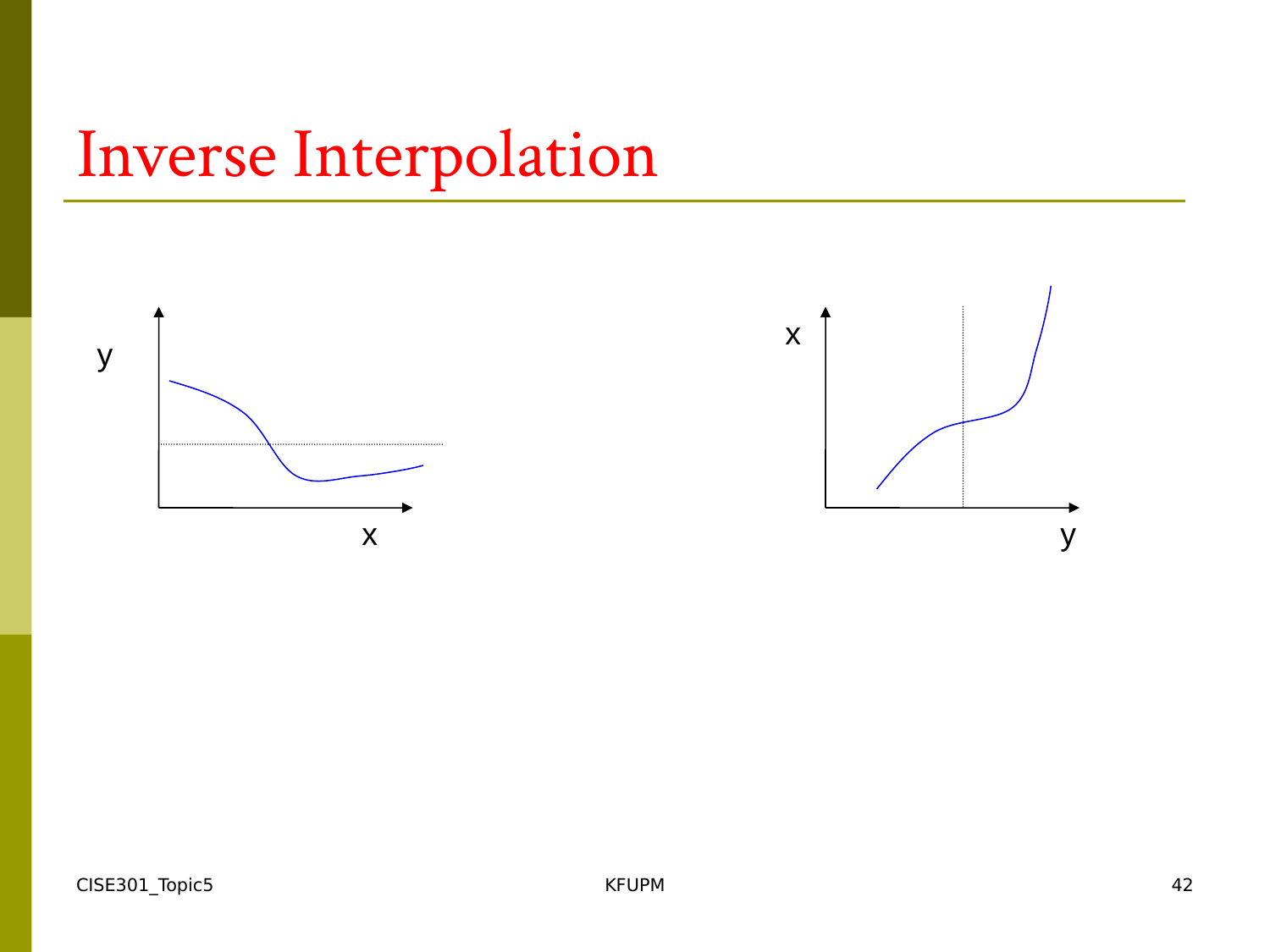

# Inverse Interpolation

x

y

x

y
CISE301_Topic5
KFUPM
42